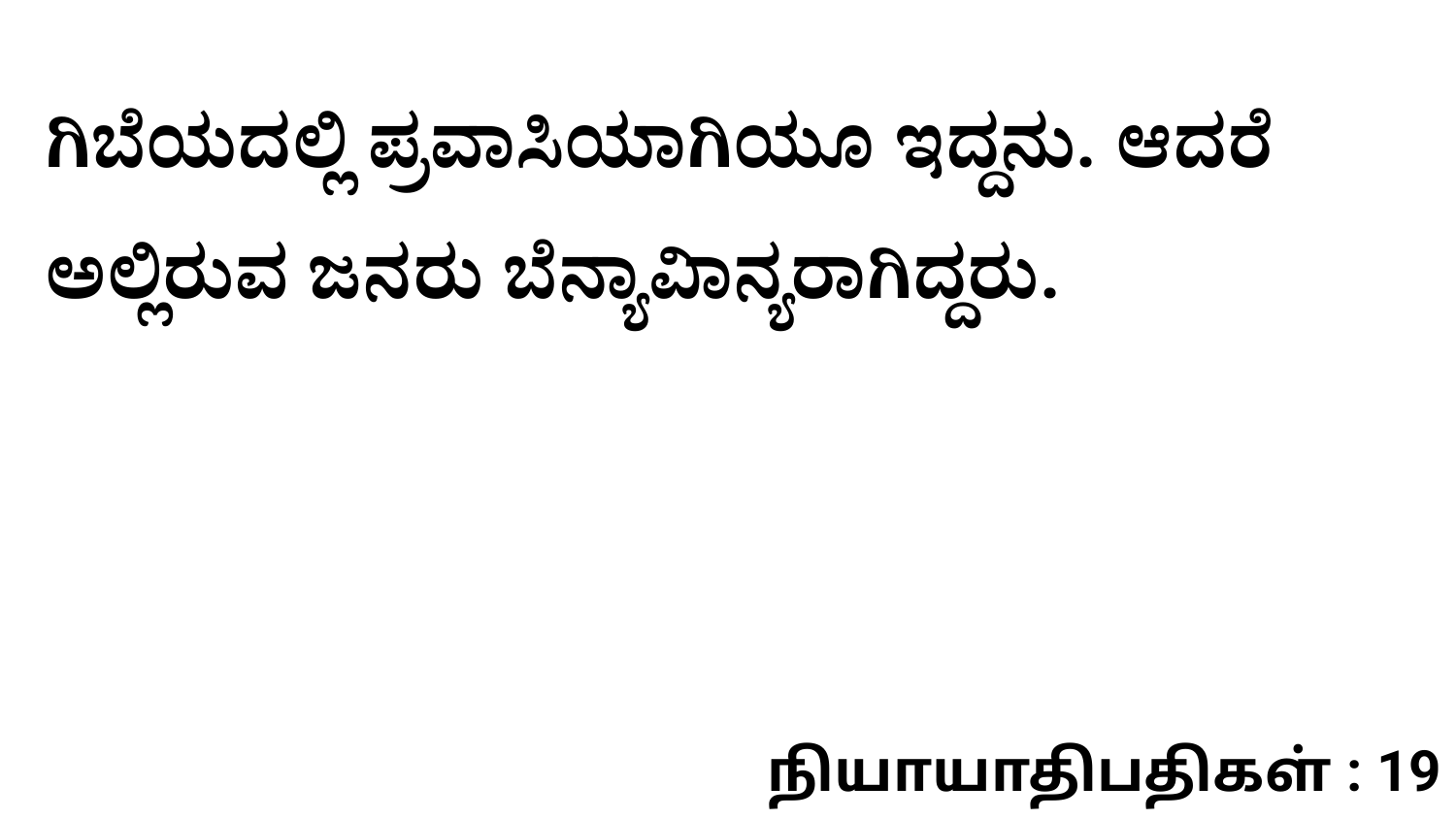

ಗಿಬೆಯದಲ್ಲಿ ಪ್ರವಾಸಿಯಾಗಿಯೂ ಇದ್ದನು. ಆದರೆ ಅಲ್ಲಿರುವ ಜನರು ಬೆನ್ಯಾವಿಾನ್ಯರಾಗಿದ್ದರು.
நியாயாதிபதிகள் : 19